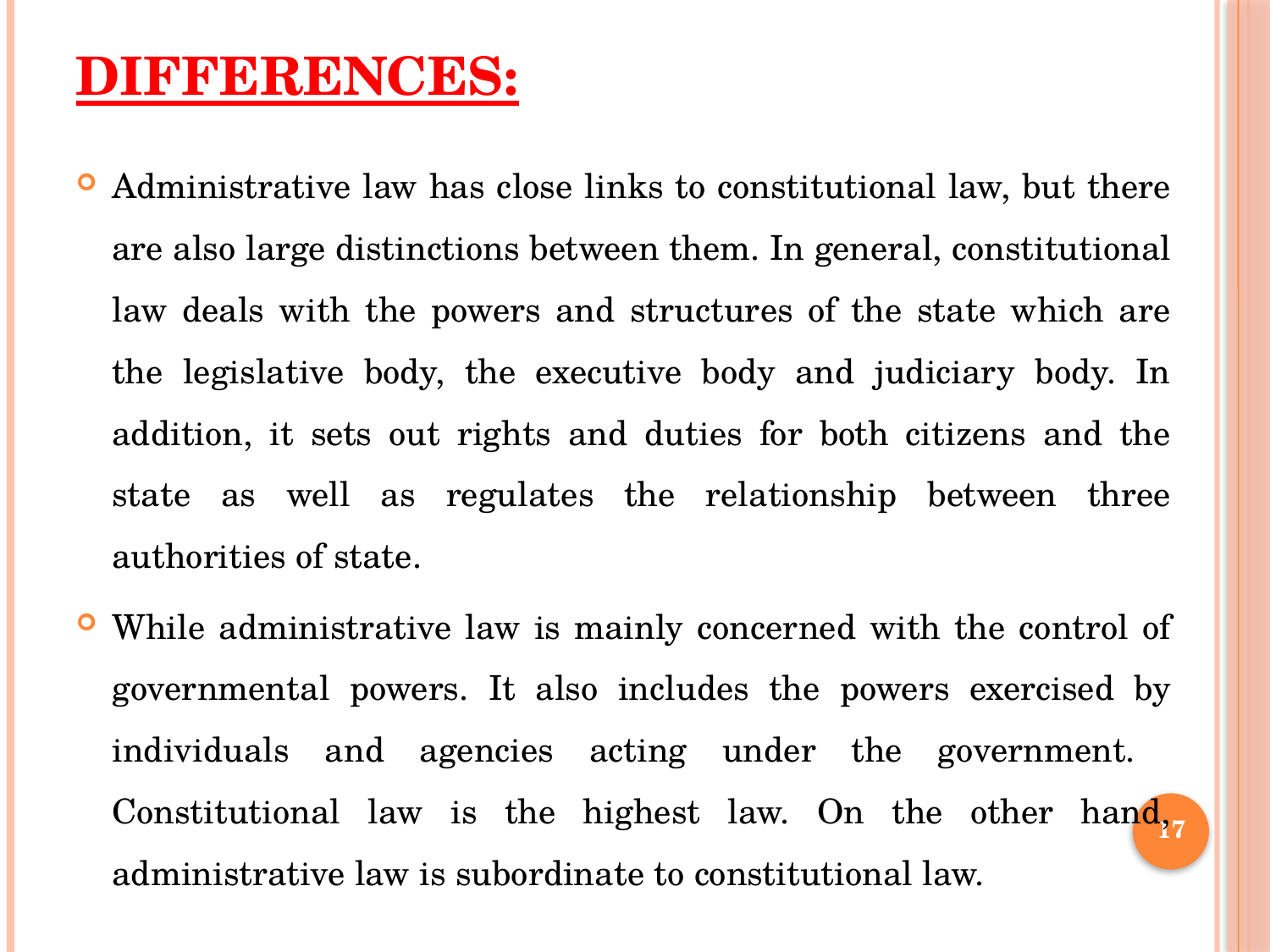

# Differences:
Administrative law has close links to constitutional law, but there are also ‎large distinctions between them. In general, constitutional law deals with the powers ‎and structures of the state which are the legislative body, the executive body and ‎judiciary body. In addition, it sets out rights and duties for both citizens and the state ‎as well as regulates the relationship between three authorities of state.
While ‎administrative law is mainly concerned with the control of governmental powers. It ‎also includes the powers exercised by individuals and agencies acting under the ‎government.  Constitutional law is the highest law. On the other hand, administrative ‎law is subordinate to constitutional law.‎
17